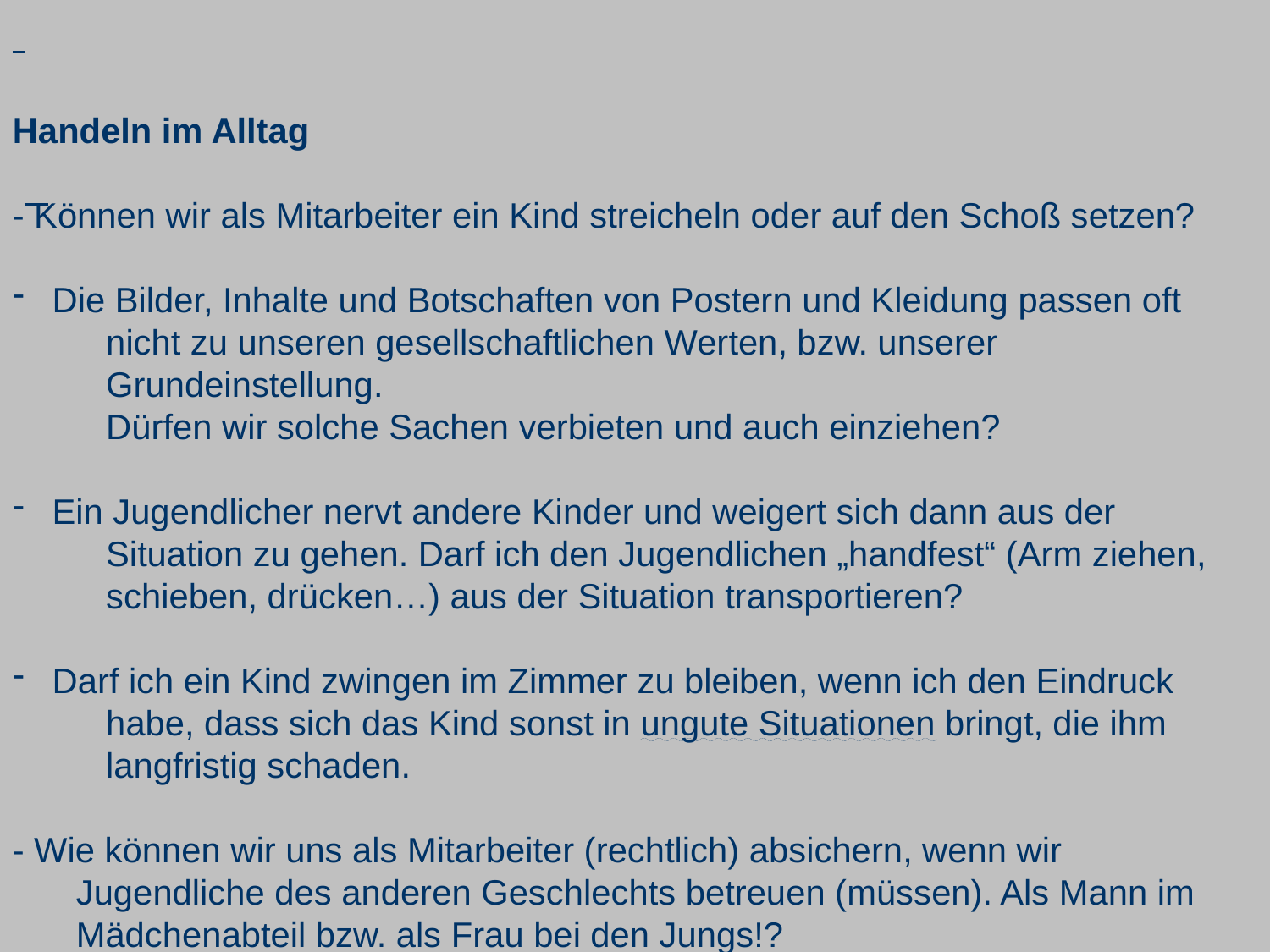

Handeln im Alltag

- Können wir als Mitarbeiter ein Kind streicheln oder auf den Schoß setzen?

 Die Bilder, Inhalte und Botschaften von Postern und Kleidung passen oft nicht zu unseren gesellschaftlichen Werten, bzw. unserer Grundeinstellung.
Dürfen wir solche Sachen verbieten und auch einziehen?

 Ein Jugendlicher nervt andere Kinder und weigert sich dann aus der Situation zu gehen. Darf ich den Jugendlichen „handfest“ (Arm ziehen, schieben, drücken…) aus der Situation transportieren?

 Darf ich ein Kind zwingen im Zimmer zu bleiben, wenn ich den Eindruck habe, dass sich das Kind sonst in ungute Situationen bringt, die ihm langfristig schaden.

- Wie können wir uns als Mitarbeiter (rechtlich) absichern, wenn wir Jugendliche des anderen Geschlechts betreuen (müssen). Als Mann im Mädchenabteil bzw. als Frau bei den Jungs!?